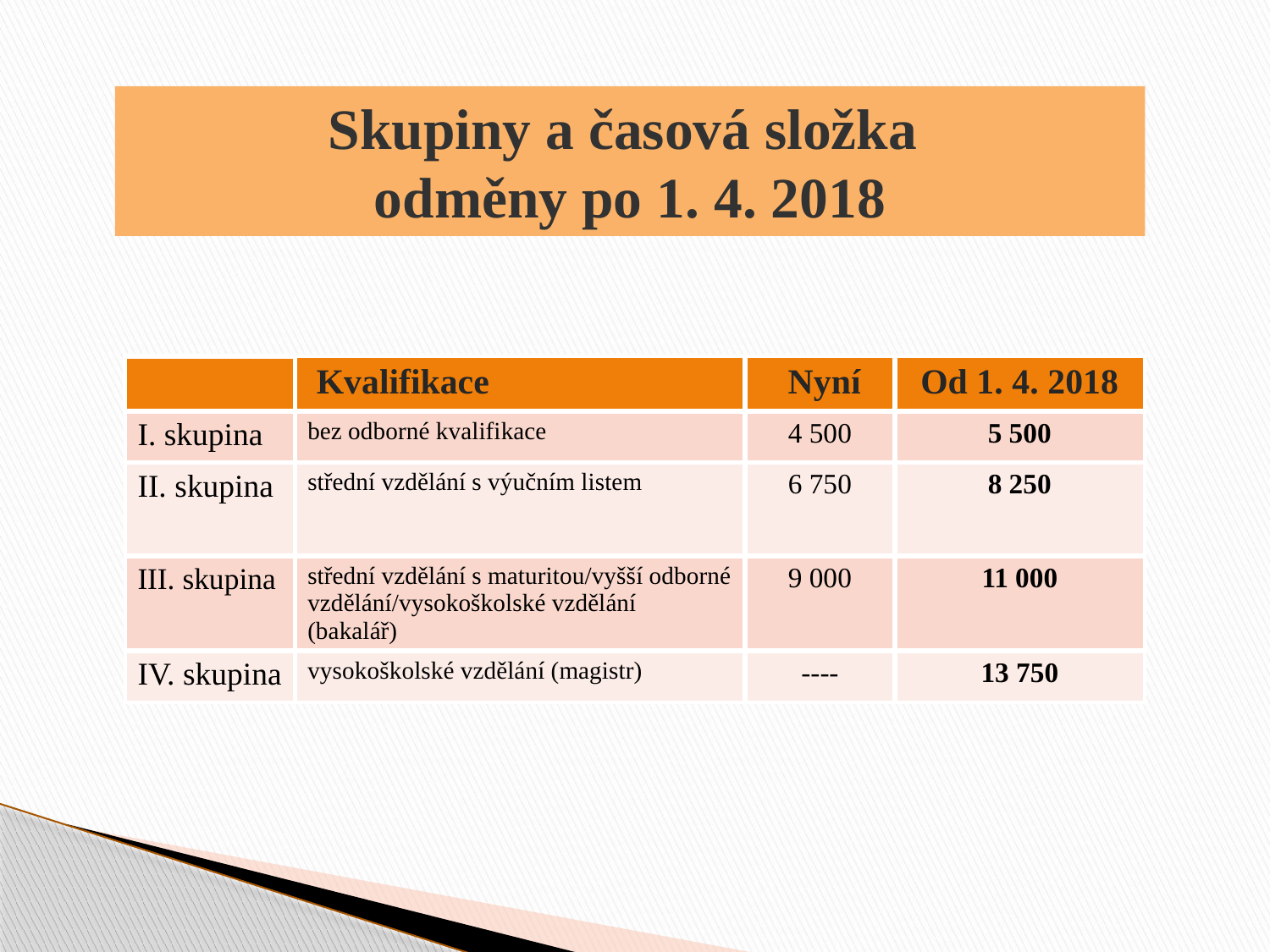

# Skupiny a časová složka odměny po 1. 4. 2018

|  | Kvalifikace | Nyní | Od 1. 4. 2018 |
| --- | --- | --- | --- |
| I. skupina | bez odborné kvalifikace | 4 500 | 5 500 |
| II. skupina | střední vzdělání s výučním listem | 6 750 | 8 250 |
| III. skupina | střední vzdělání s maturitou/vyšší odborné vzdělání/vysokoškolské vzdělání (bakalář) | 9 000 | 11 000 |
| IV. skupina | vysokoškolské vzdělání (magistr) | ---- | 13 750 |